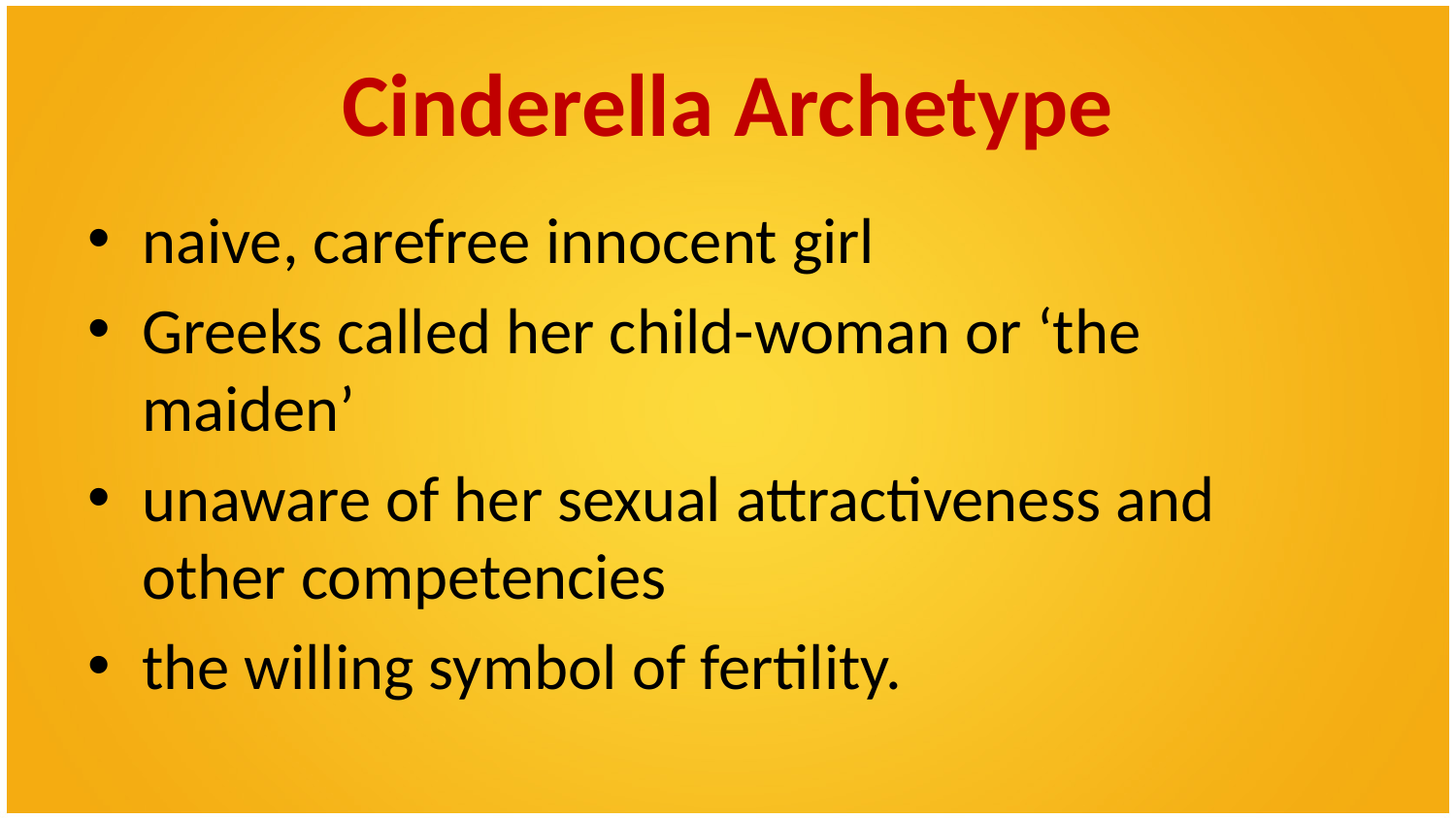

# Cinderella Archetype
naive, carefree innocent girl
Greeks called her child-woman or ‘the maiden’
unaware of her sexual attractiveness and other competencies
the willing symbol of fertility.